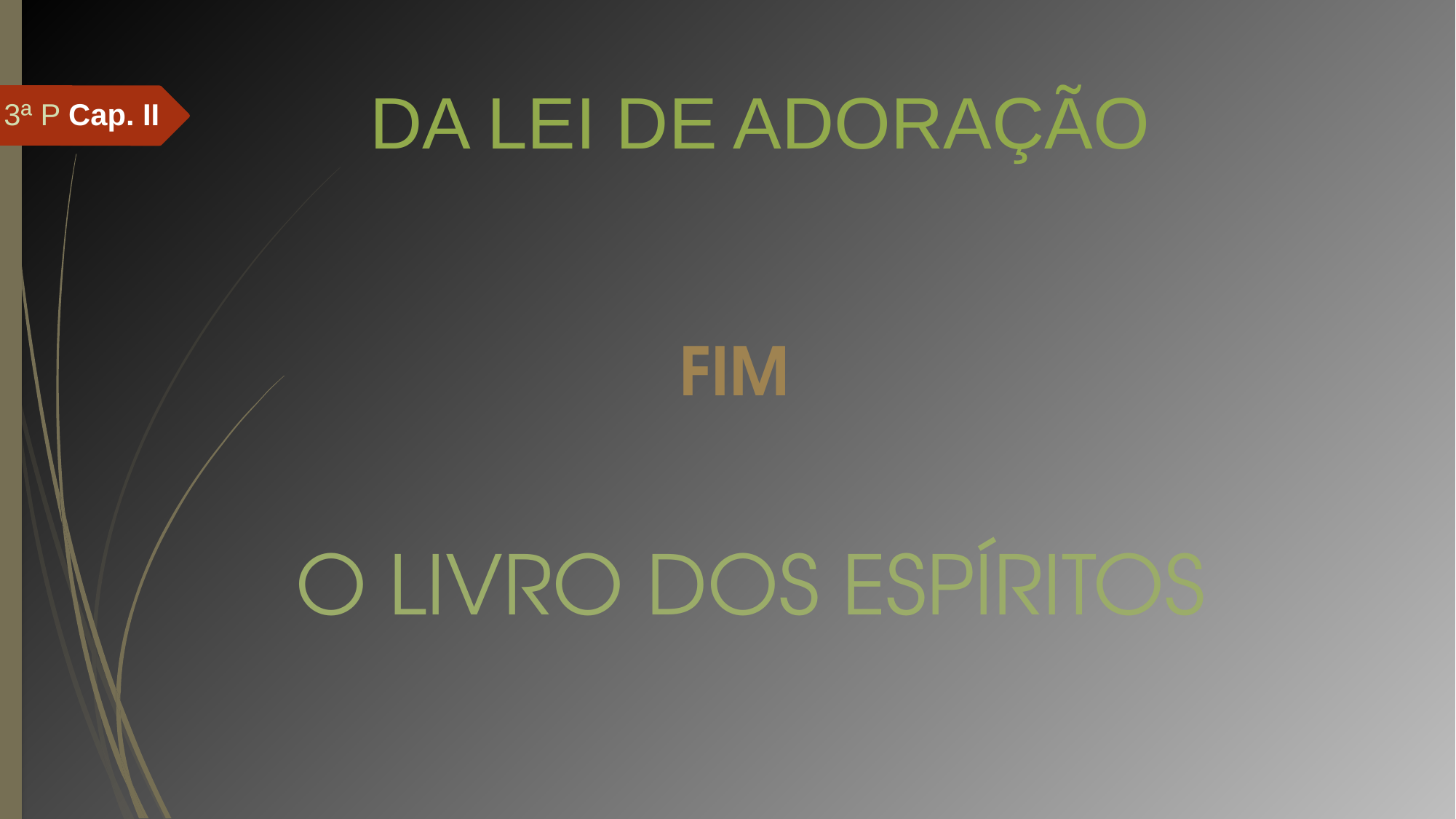

# DA LEI DE ADORAÇÃO
3ª P Cap. II
FIM
O LIVRO DOS ESPÍRITOS